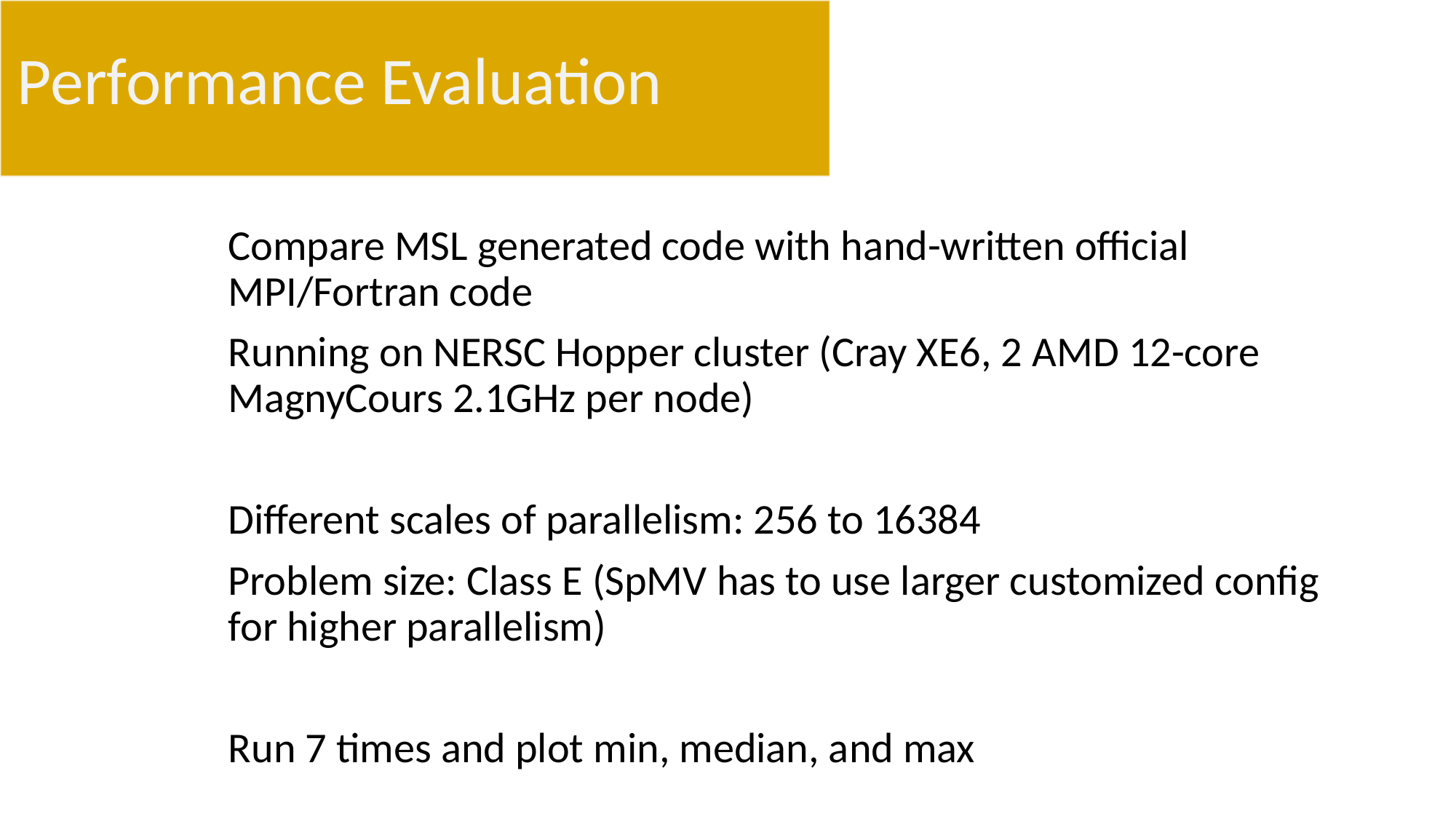

# Performance Evaluation
Compare MSL generated code with hand-written official MPI/Fortran code
Running on NERSC Hopper cluster (Cray XE6, 2 AMD 12-core MagnyCours 2.1GHz per node)

Different scales of parallelism: 256 to 16384
Problem size: Class E (SpMV has to use larger customized config for higher parallelism)

Run 7 times and plot min, median, and max